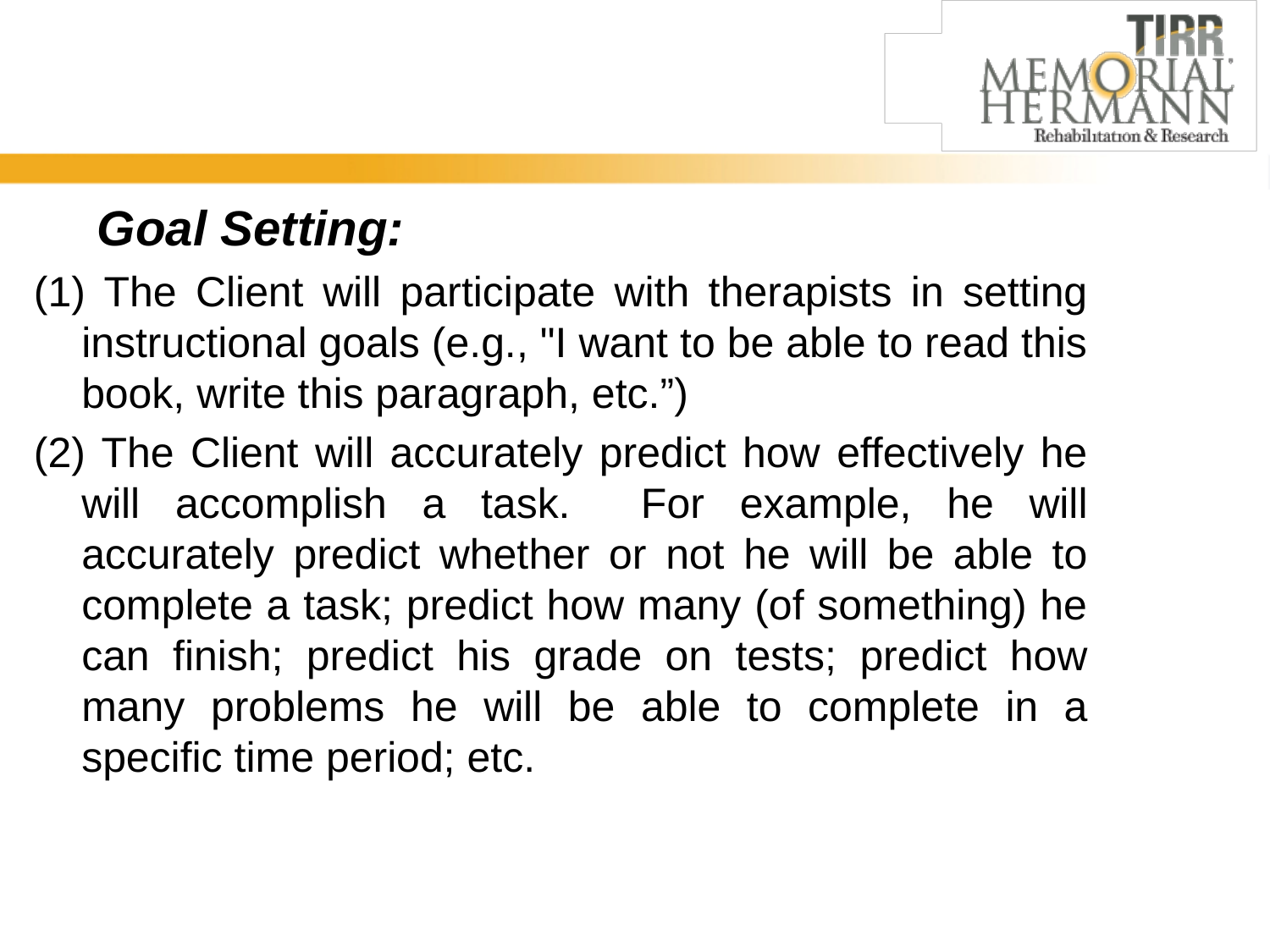

#
Goal Setting:
(1) The Client will participate with therapists in setting instructional goals (e.g., "I want to be able to read this book, write this paragraph, etc.”)
(2) The Client will accurately predict how effectively he will accomplish a task.  For example, he will accurately predict whether or not he will be able to complete a task; predict how many (of something) he can finish; predict his grade on tests; predict how many problems he will be able to complete in a specific time period; etc.